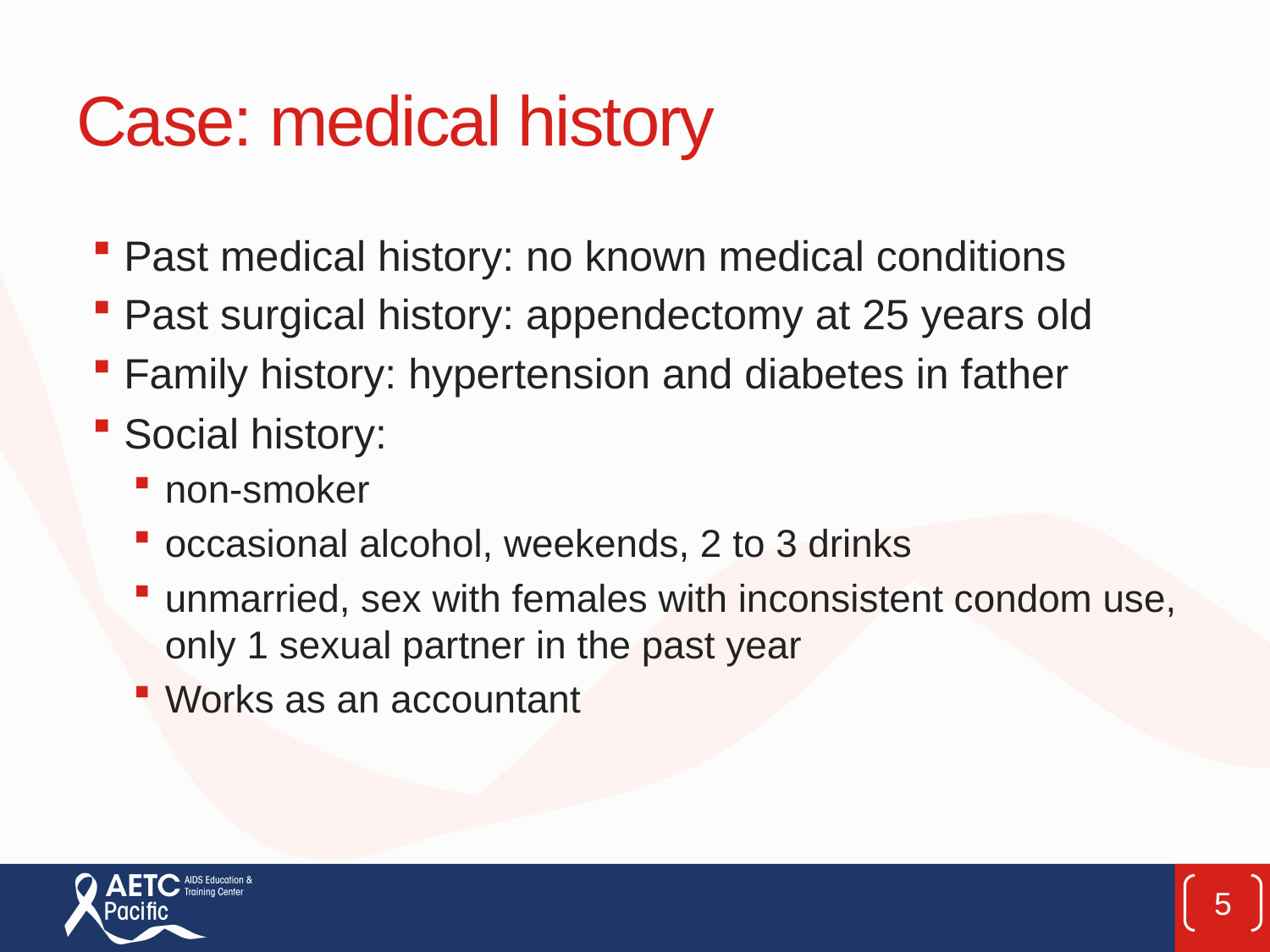

# Case: medical history
Past medical history: no known medical conditions
Past surgical history: appendectomy at 25 years old
Family history: hypertension and diabetes in father
Social history:
non-smoker
occasional alcohol, weekends, 2 to 3 drinks
unmarried, sex with females with inconsistent condom use, only 1 sexual partner in the past year
Works as an accountant

5